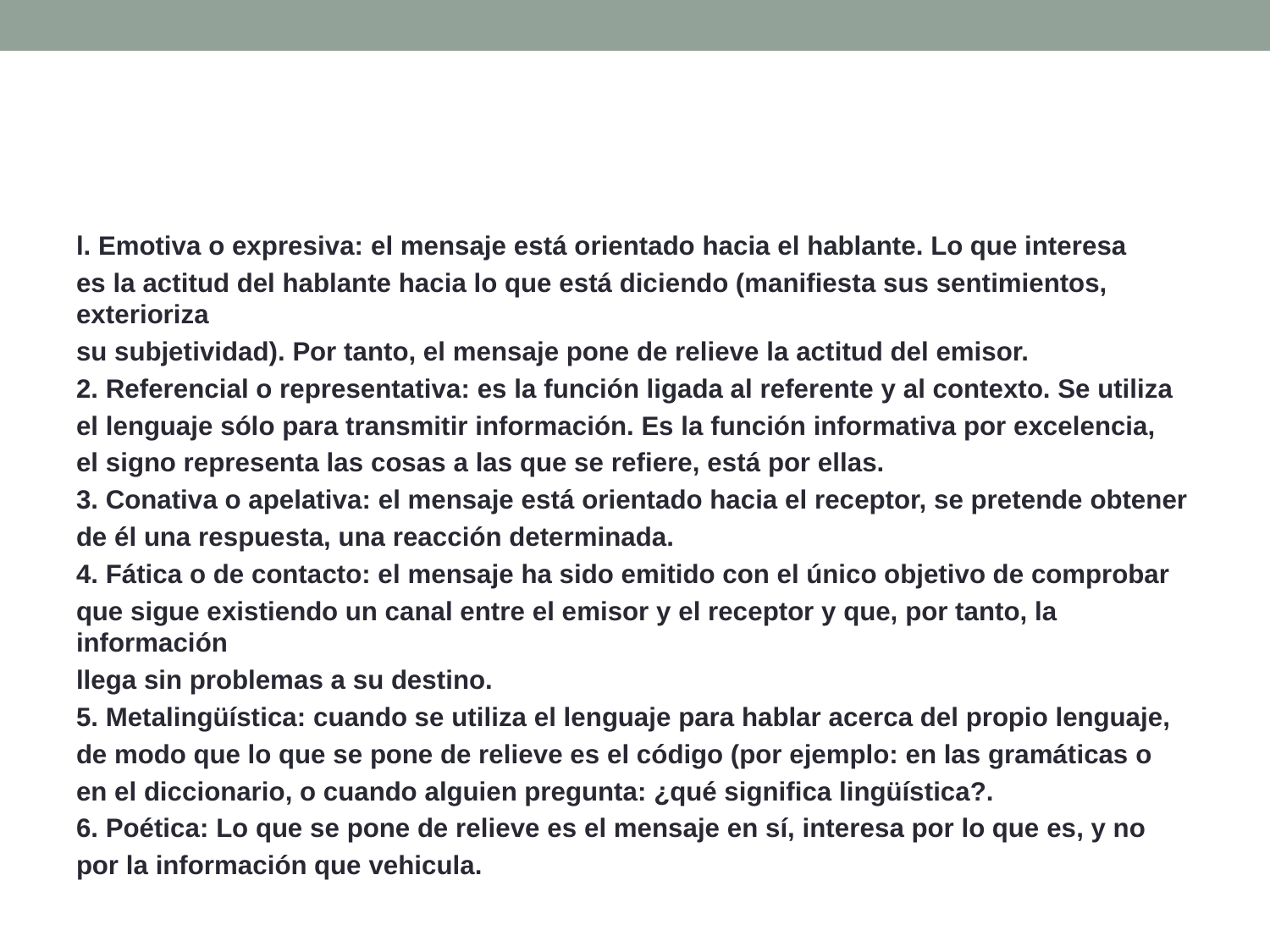

#
l. Emotiva o expresiva: el mensaje está orientado hacia el hablante. Lo que interesa
es la actitud del hablante hacia lo que está diciendo (manifiesta sus sentimientos, exterioriza
su subjetividad). Por tanto, el mensaje pone de relieve la actitud del emisor.
2. Referencial o representativa: es la función ligada al referente y al contexto. Se utiliza
el lenguaje sólo para transmitir información. Es la función informativa por excelencia,
el signo representa las cosas a las que se refiere, está por ellas.
3. Conativa o apelativa: el mensaje está orientado hacia el receptor, se pretende obtener
de él una respuesta, una reacción determinada.
4. Fática o de contacto: el mensaje ha sido emitido con el único objetivo de comprobar
que sigue existiendo un canal entre el emisor y el receptor y que, por tanto, la información
llega sin problemas a su destino.
5. Metalingüística: cuando se utiliza el lenguaje para hablar acerca del propio lenguaje,
de modo que lo que se pone de relieve es el código (por ejemplo: en las gramáticas o
en el diccionario, o cuando alguien pregunta: ¿qué significa lingüística?.
6. Poética: Lo que se pone de relieve es el mensaje en sí, interesa por lo que es, y no
por la información que vehicula.